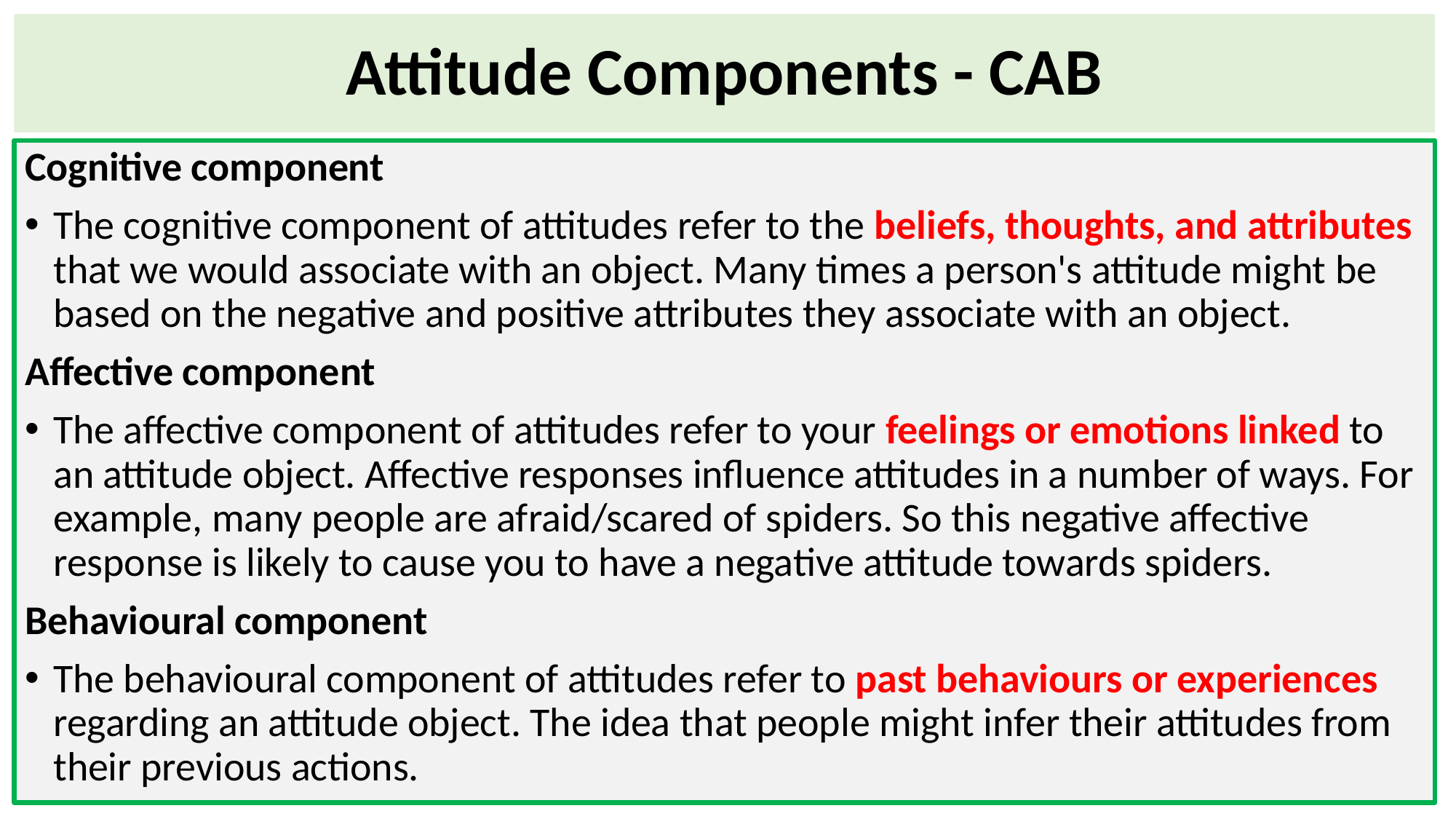

# Attitude Components - CAB
Cognitive component
The cognitive component of attitudes refer to the beliefs, thoughts, and attributes that we would associate with an object. Many times a person's attitude might be based on the negative and positive attributes they associate with an object.
Affective component
The affective component of attitudes refer to your feelings or emotions linked to an attitude object. Affective responses influence attitudes in a number of ways. For example, many people are afraid/scared of spiders. So this negative affective response is likely to cause you to have a negative attitude towards spiders.
Behavioural component
The behavioural component of attitudes refer to past behaviours or experiences regarding an attitude object. The idea that people might infer their attitudes from their previous actions.
98